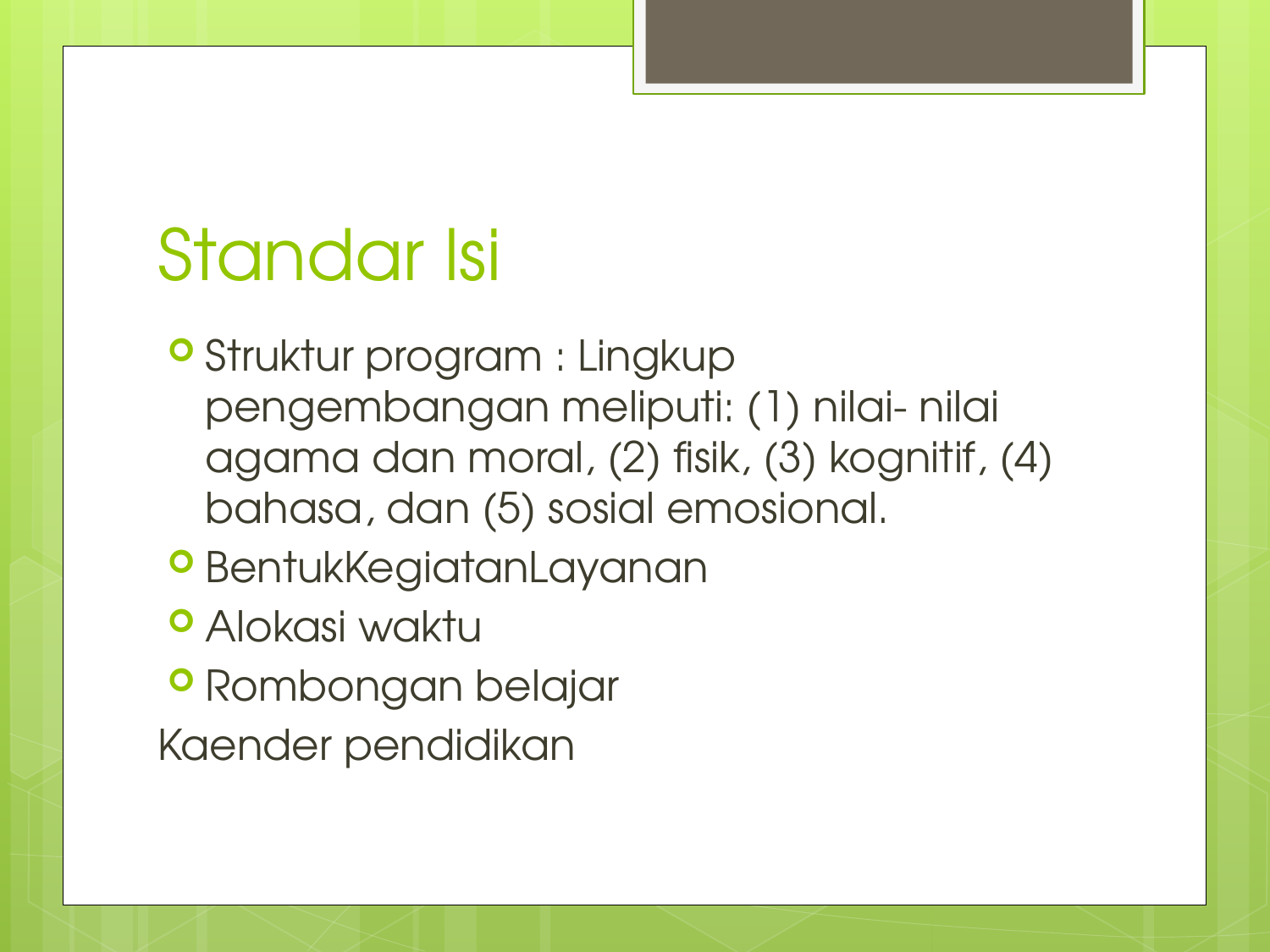

# Standar Isi
Struktur program : Lingkup pengembangan meliputi: (1) nilai- nilai agama dan moral, (2) fisik, (3) kognitif, (4) bahasa, dan (5) sosial emosional.
BentukKegiatanLayanan
Alokasi waktu
Rombongan belajar
Kaender pendidikan